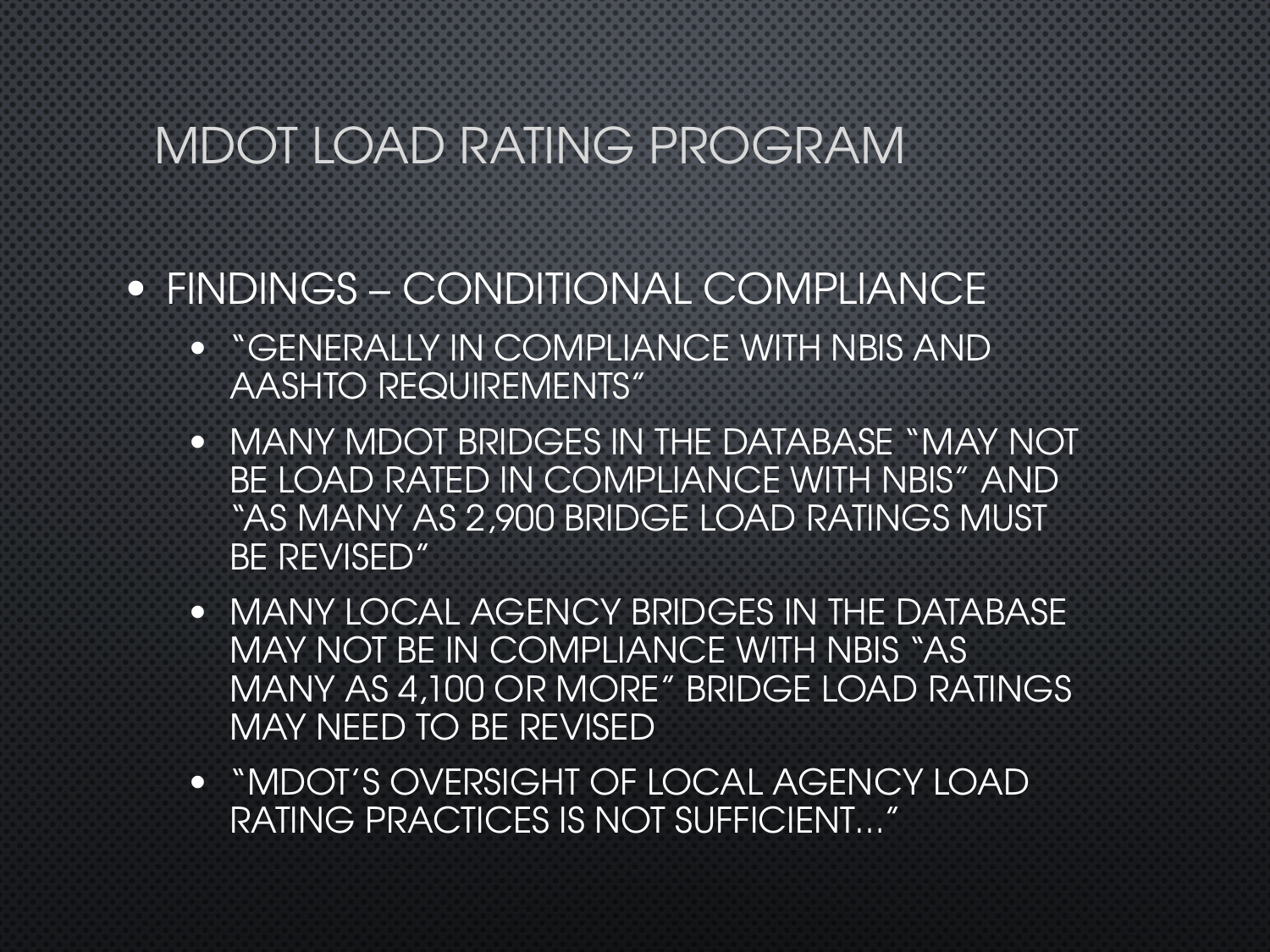

# MDOT Load Rating Program
Findings – Conditional Compliance
“generally in compliance with NBIS and AASHTO requirements”
Many MDOT bridges in the database “may not be load rated in compliance with NBIS” and “as many as 2,900 bridge load ratings must be revised”
Many local agency bridges in the database may not be in compliance with NBIS “as many as 4,100 or more” bridge load ratings may need to be revised
“MDOT’s oversight of local agency load rating practices is not sufficient…”